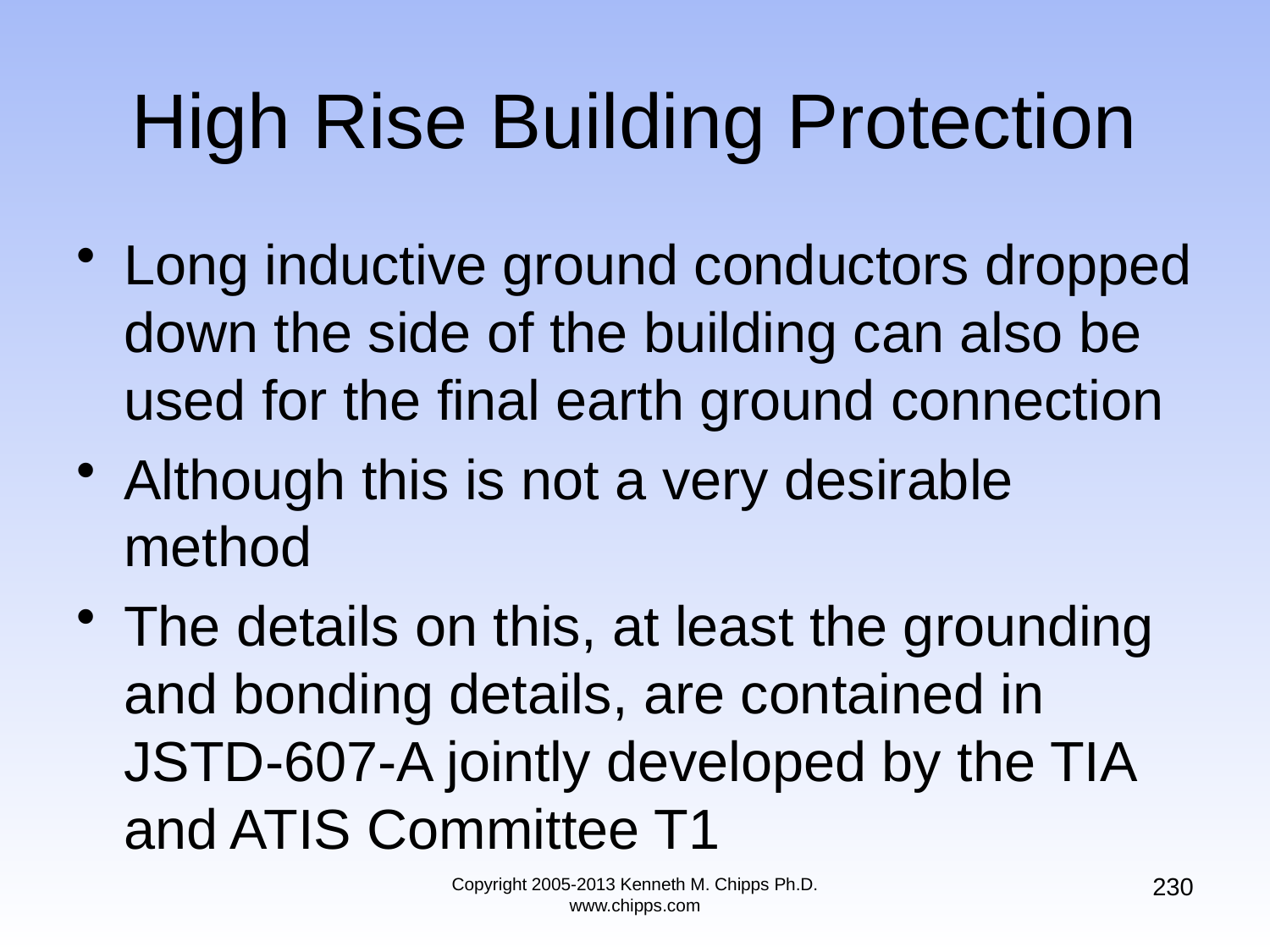

# High Rise Building Protection
Long inductive ground conductors dropped down the side of the building can also be used for the final earth ground connection
Although this is not a very desirable method
The details on this, at least the grounding and bonding details, are contained in JSTD-607-A jointly developed by the TIA and ATIS Committee T1
230
Copyright 2005-2013 Kenneth M. Chipps Ph.D. www.chipps.com